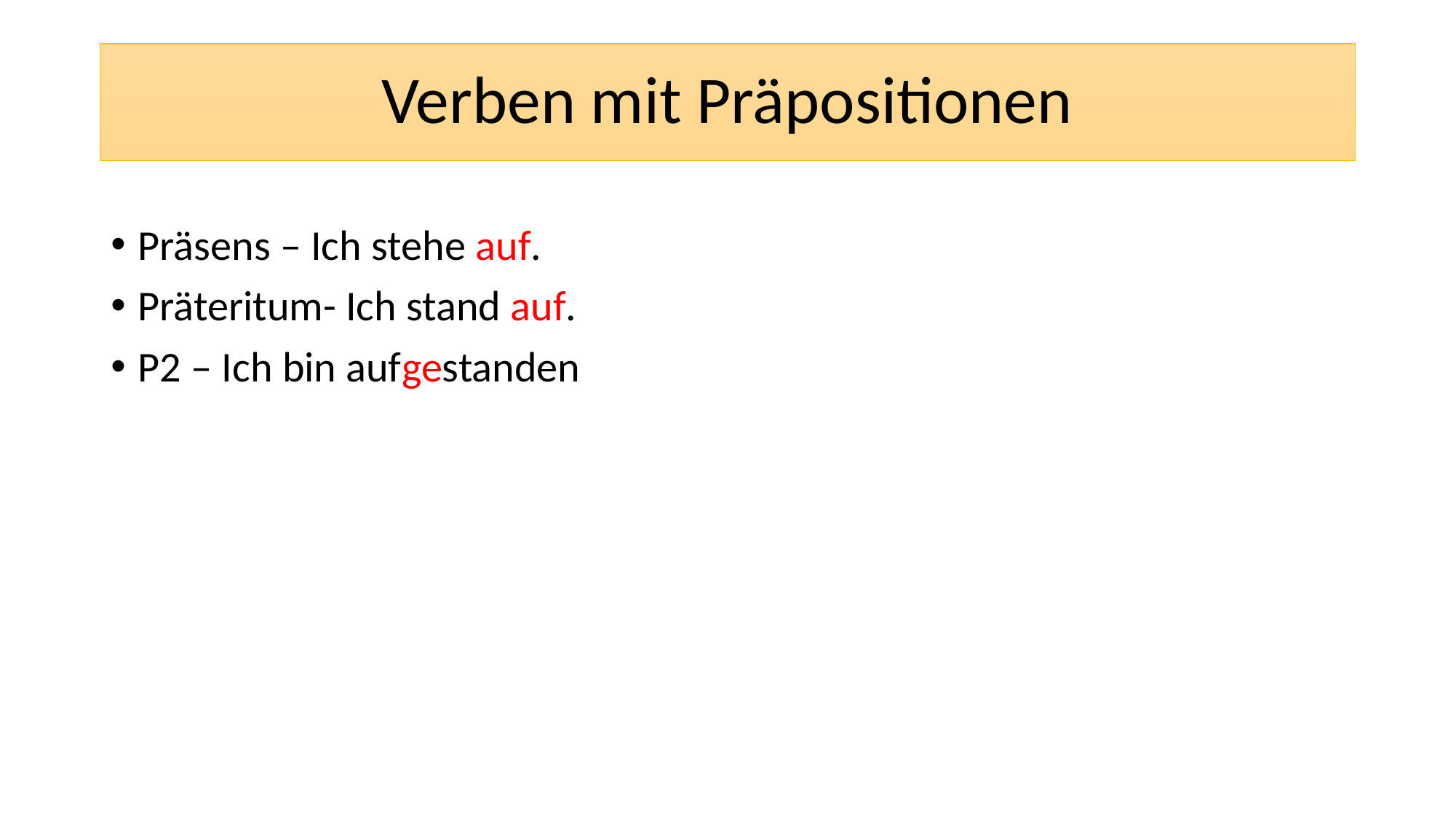

# Verben mit Präpositionen
Präsens – Ich stehe auf.
Präteritum- Ich stand auf.
P2 – Ich bin aufgestanden